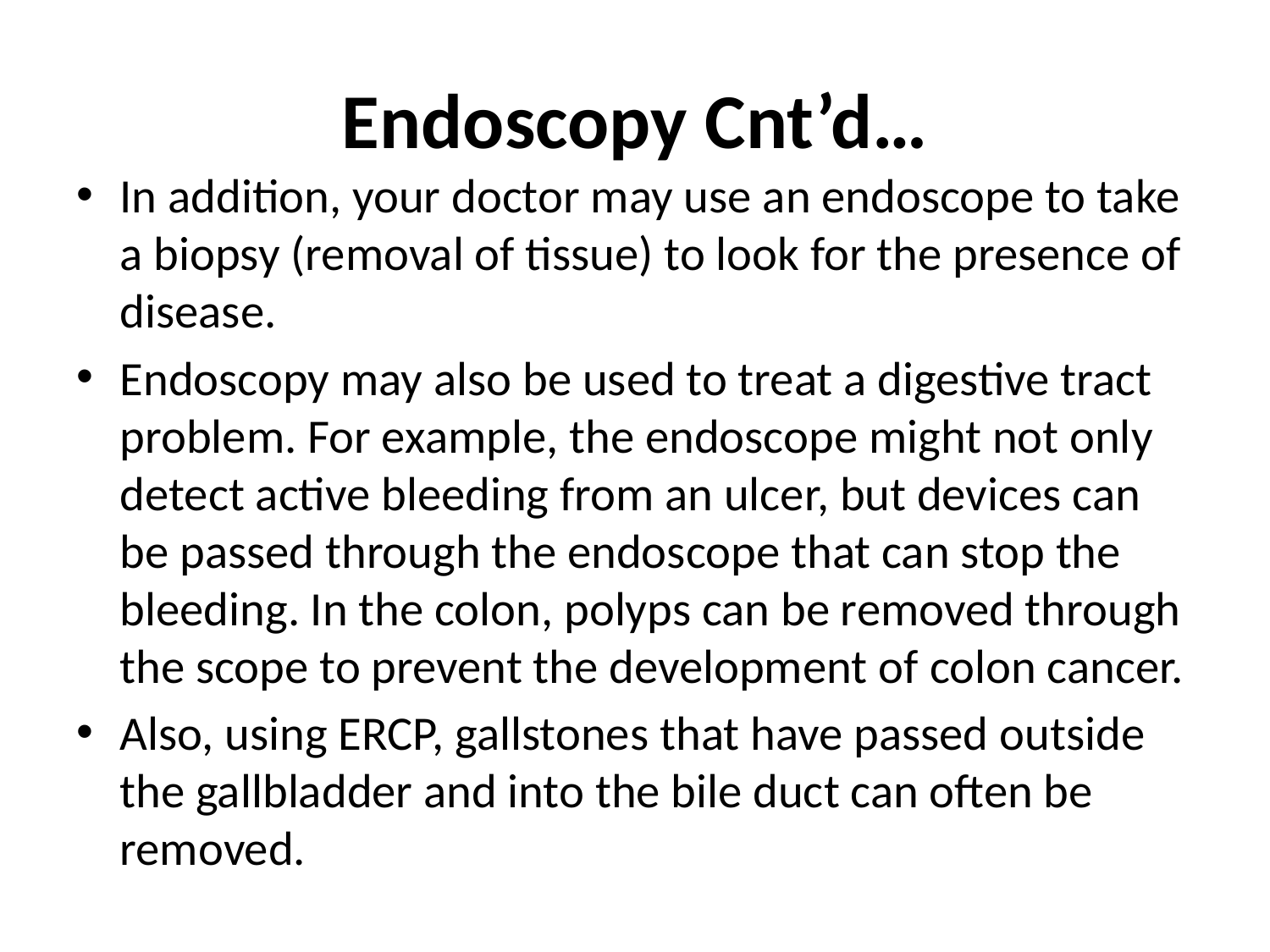

# Endoscopy Cnt’d…
In addition, your doctor may use an endoscope to take a biopsy (removal of tissue) to look for the presence of disease.
Endoscopy may also be used to treat a digestive tract problem. For example, the endoscope might not only detect active bleeding from an ulcer, but devices can be passed through the endoscope that can stop the bleeding. In the colon, polyps can be removed through the scope to prevent the development of colon cancer.
Also, using ERCP, gallstones that have passed outside the gallbladder and into the bile duct can often be removed.